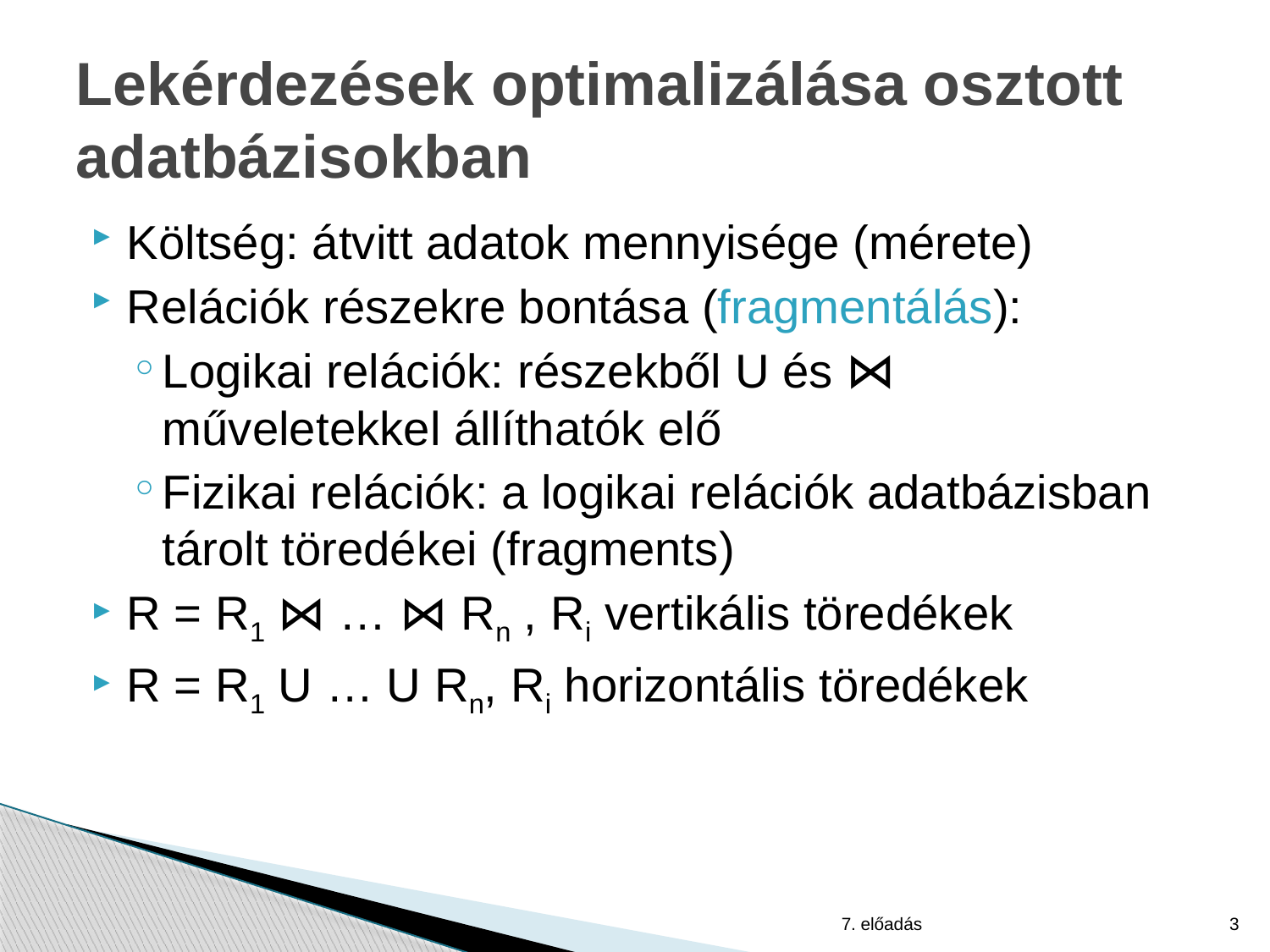

# Lekérdezések optimalizálása osztott adatbázisokban
Költség: átvitt adatok mennyisége (mérete)
Relációk részekre bontása (fragmentálás):
Logikai relációk: részekből U és ⋈     műveletekkel állíthatók elő
Fizikai relációk: a logikai relációk adatbázisban tárolt töredékei (fragments)
R = R1 ⋈ … ⋈ Rn , Ri vertikális töredékek
R = R1 U … U Rn, Ri horizontális töredékek
7. előadás
3